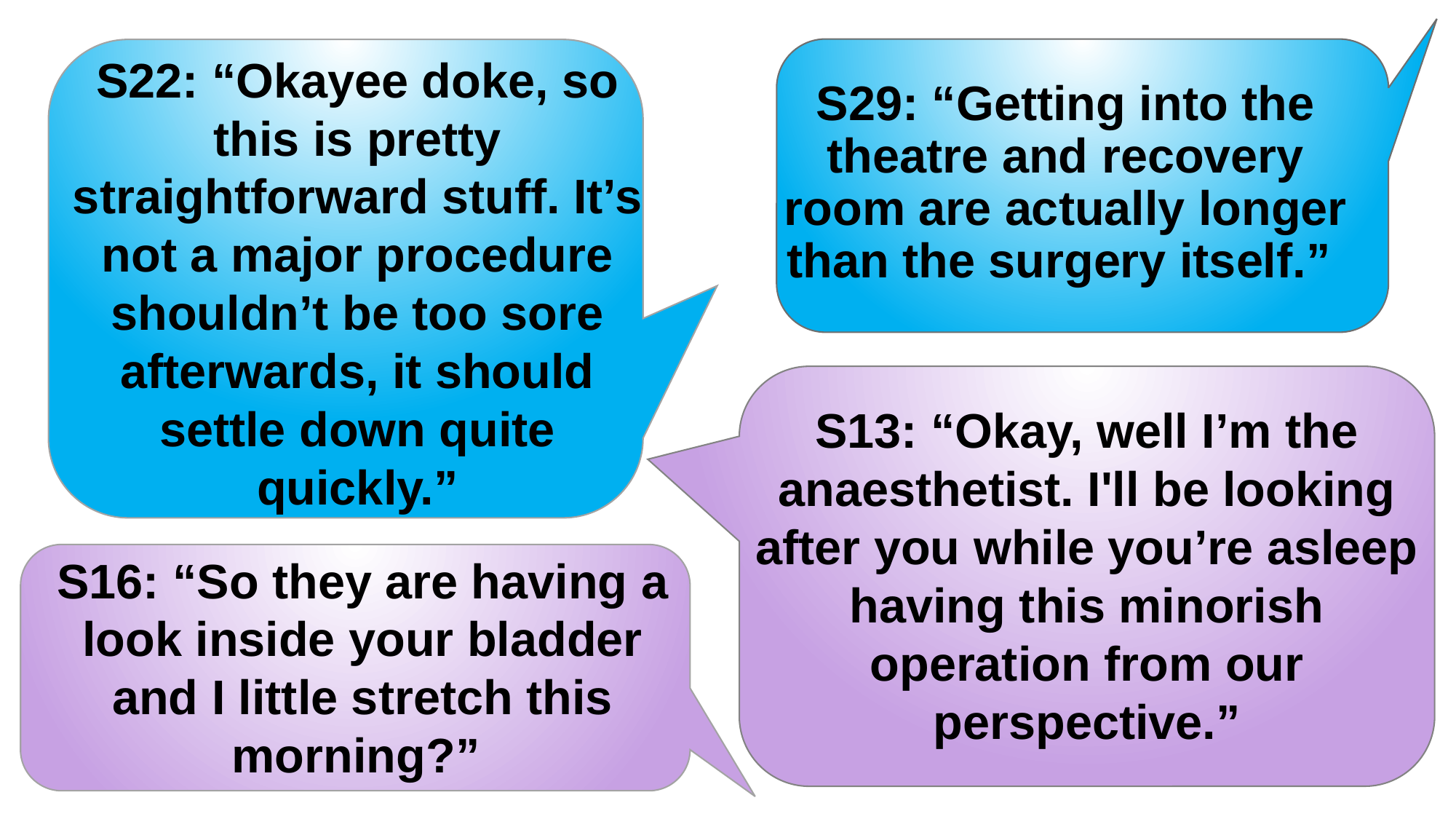

S22: “Okayee doke, so this is pretty straightforward stuff. It’s not a major procedure shouldn’t be too sore afterwards, it should settle down quite quickly.”
S29: “Getting into the theatre and recovery room are actually longer than the surgery itself.”

S13: “Okay, well I’m the anaesthetist. I'll be looking after you while you’re asleep having this minorish operation from our perspective.”

S16: “So they are having a look inside your bladder and I little stretch this morning?”